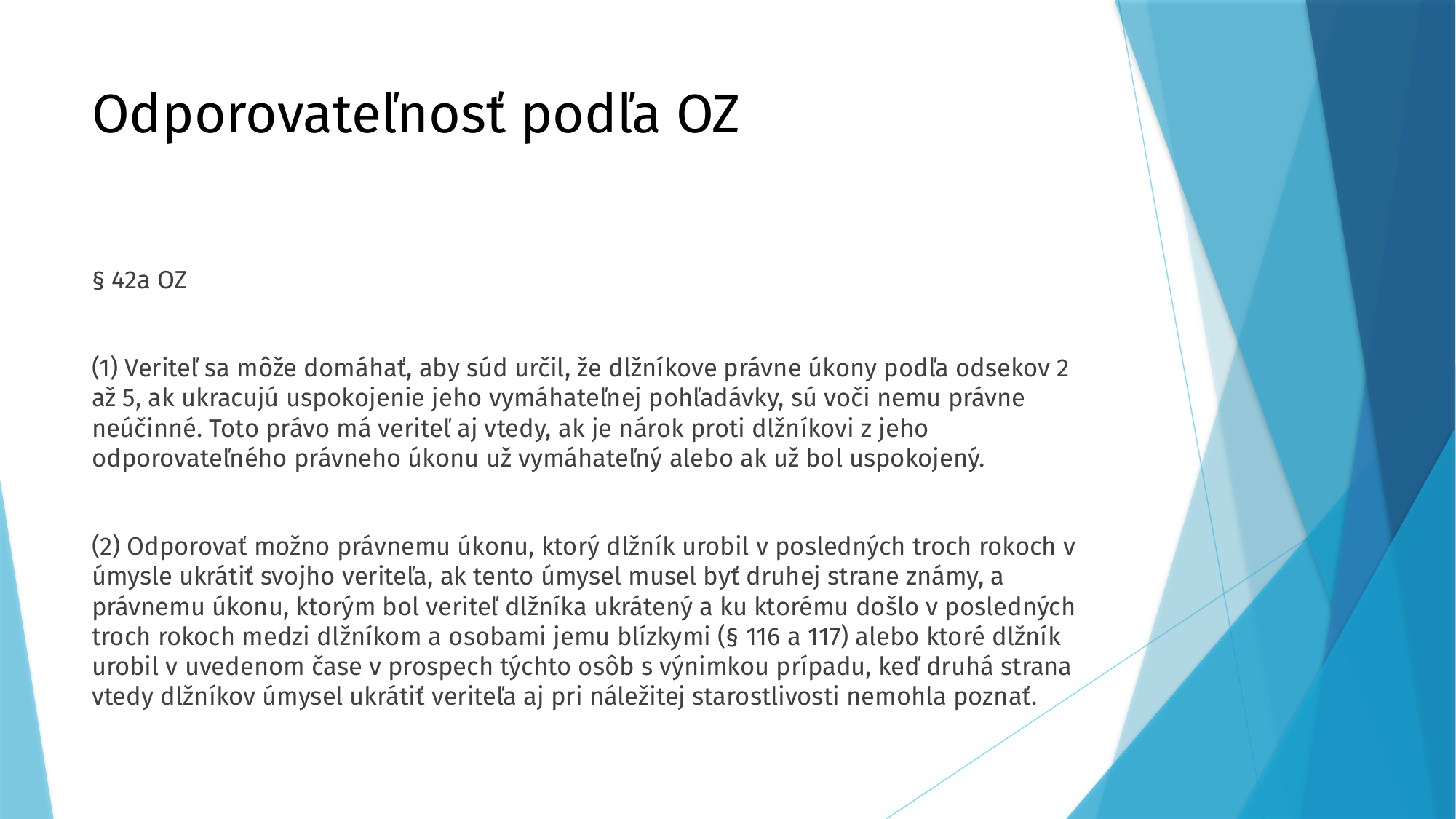

# Odporovateľnosť podľa OZ
§ 42a OZ

(1) Veriteľ sa môže domáhať, aby súd určil, že dlžníkove právne úkony podľa odsekov 2 až 5, ak ukracujú uspokojenie jeho vymáhateľnej pohľadávky, sú voči nemu právne neúčinné. Toto právo má veriteľ aj vtedy, ak je nárok proti dlžníkovi z jeho odporovateľného právneho úkonu už vymáhateľný alebo ak už bol uspokojený.

(2) Odporovať možno právnemu úkonu, ktorý dlžník urobil v posledných troch rokoch v úmysle ukrátiť svojho veriteľa, ak tento úmysel musel byť druhej strane známy, a právnemu úkonu, ktorým bol veriteľ dlžníka ukrátený a ku ktorému došlo v posledných troch rokoch medzi dlžníkom a osobami jemu blízkymi (§ 116 a 117) alebo ktoré dlžník urobil v uvedenom čase v prospech týchto osôb s výnimkou prípadu, keď druhá strana vtedy dlžníkov úmysel ukrátiť veriteľa aj pri náležitej starostlivosti nemohla poznať.